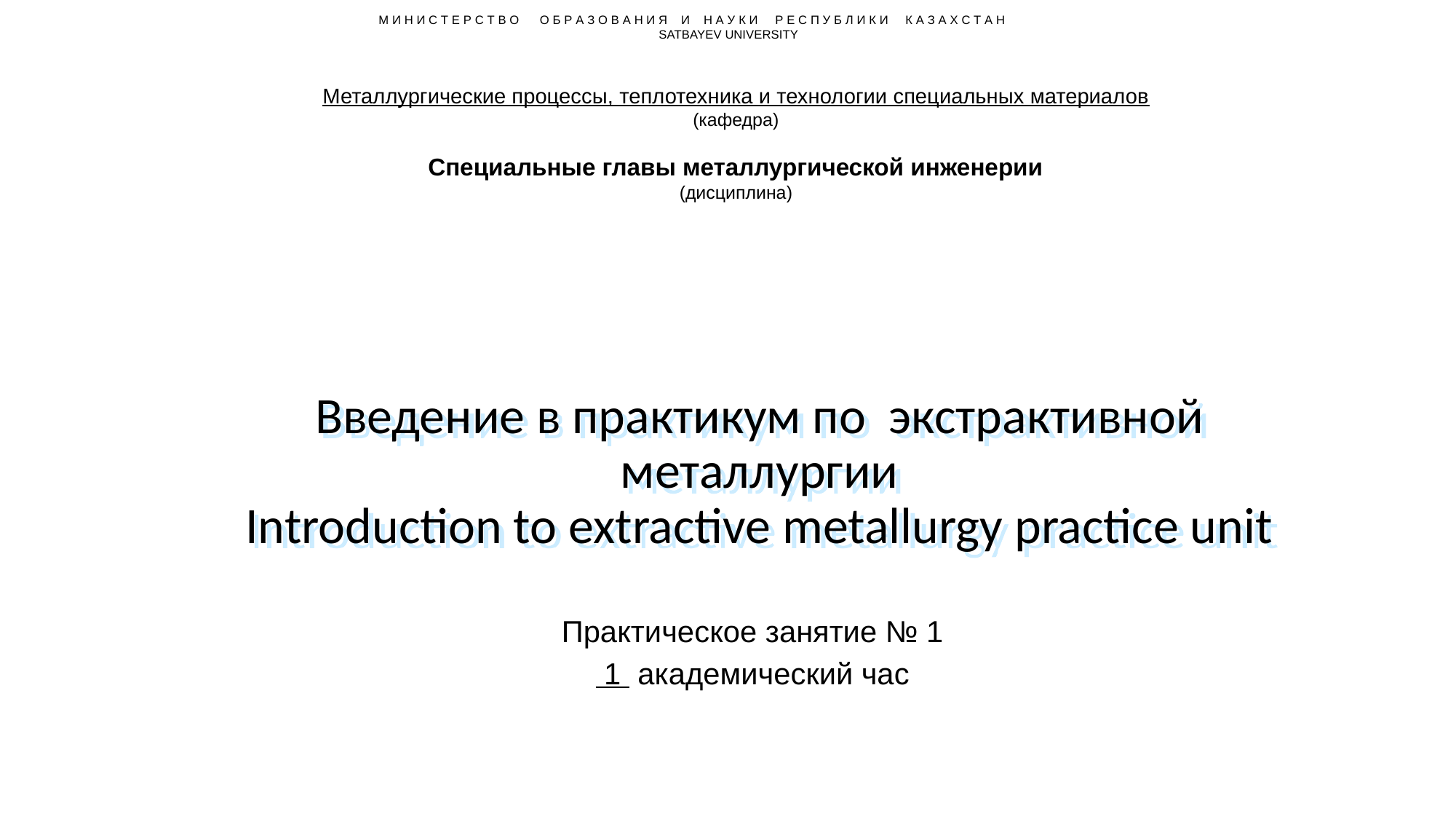

М И Н И С Т Е Р С Т В О      О Б Р А З О В А Н И Я    И    Н А У К И     Р Е С П У Б Л И К И     К А З А Х С Т А Н
SATBAYEV UNIVERSITY
Металлургические процессы, теплотехника и технологии специальных материалов
(кафедра)
Специальные главы металлургической инженерии
(дисциплина)
# Введение в практикум по  экстрактивной металлургии Introduction to extractive metallurgy practice unit
Практическое занятие № 1
 1  академический час